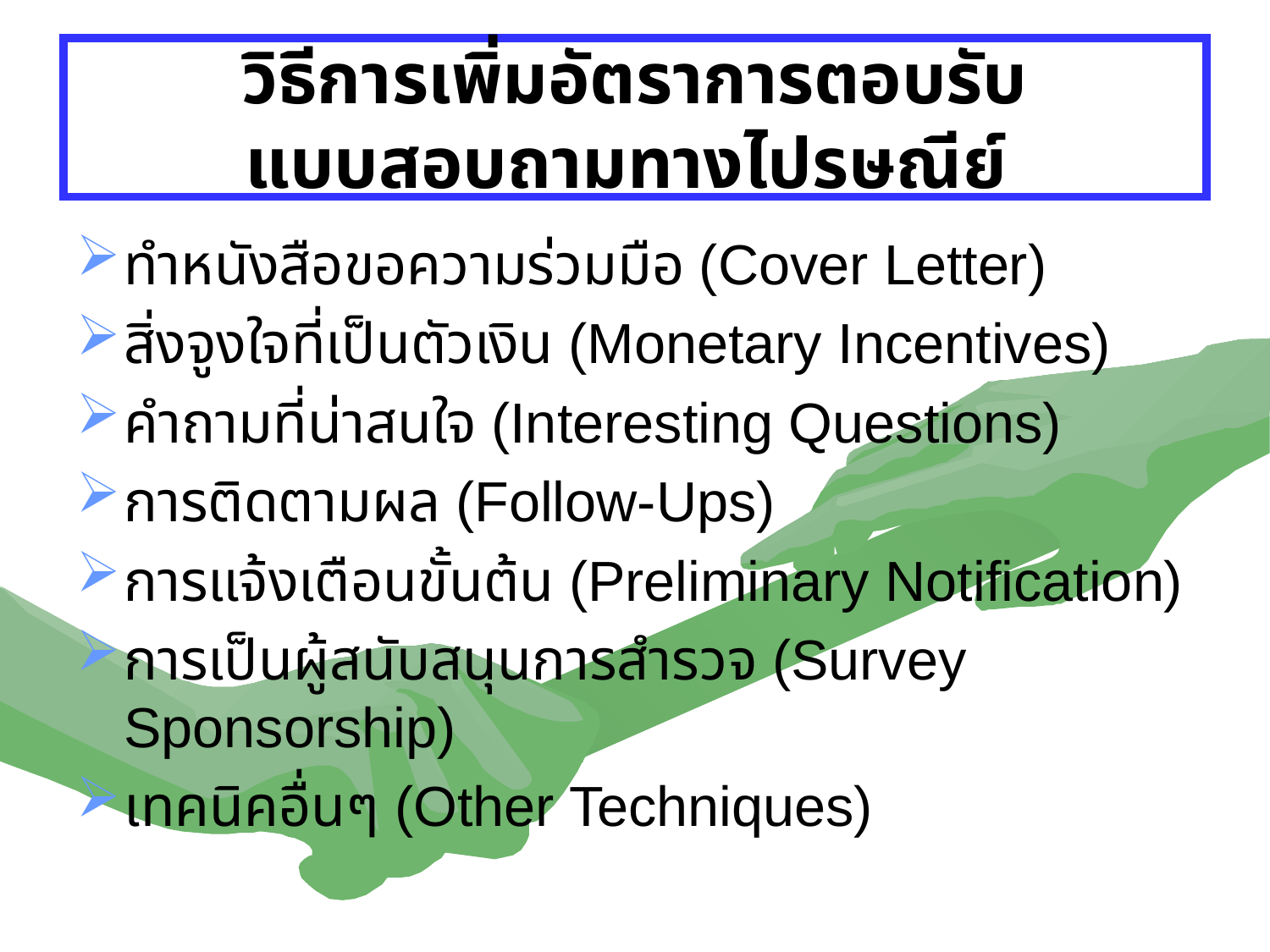

# วิธีการเพิ่มอัตราการตอบรับแบบสอบถามทางไปรษณีย์
ทำหนังสือขอความร่วมมือ (Cover Letter)
สิ่งจูงใจที่เป็นตัวเงิน (Monetary Incentives)
คำถามที่น่าสนใจ (Interesting Questions)
การติดตามผล (Follow-Ups)
การแจ้งเตือนขั้นต้น (Preliminary Notification)
การเป็นผู้สนับสนุนการสำรวจ (Survey Sponsorship)
เทคนิคอื่นๆ (Other Techniques)